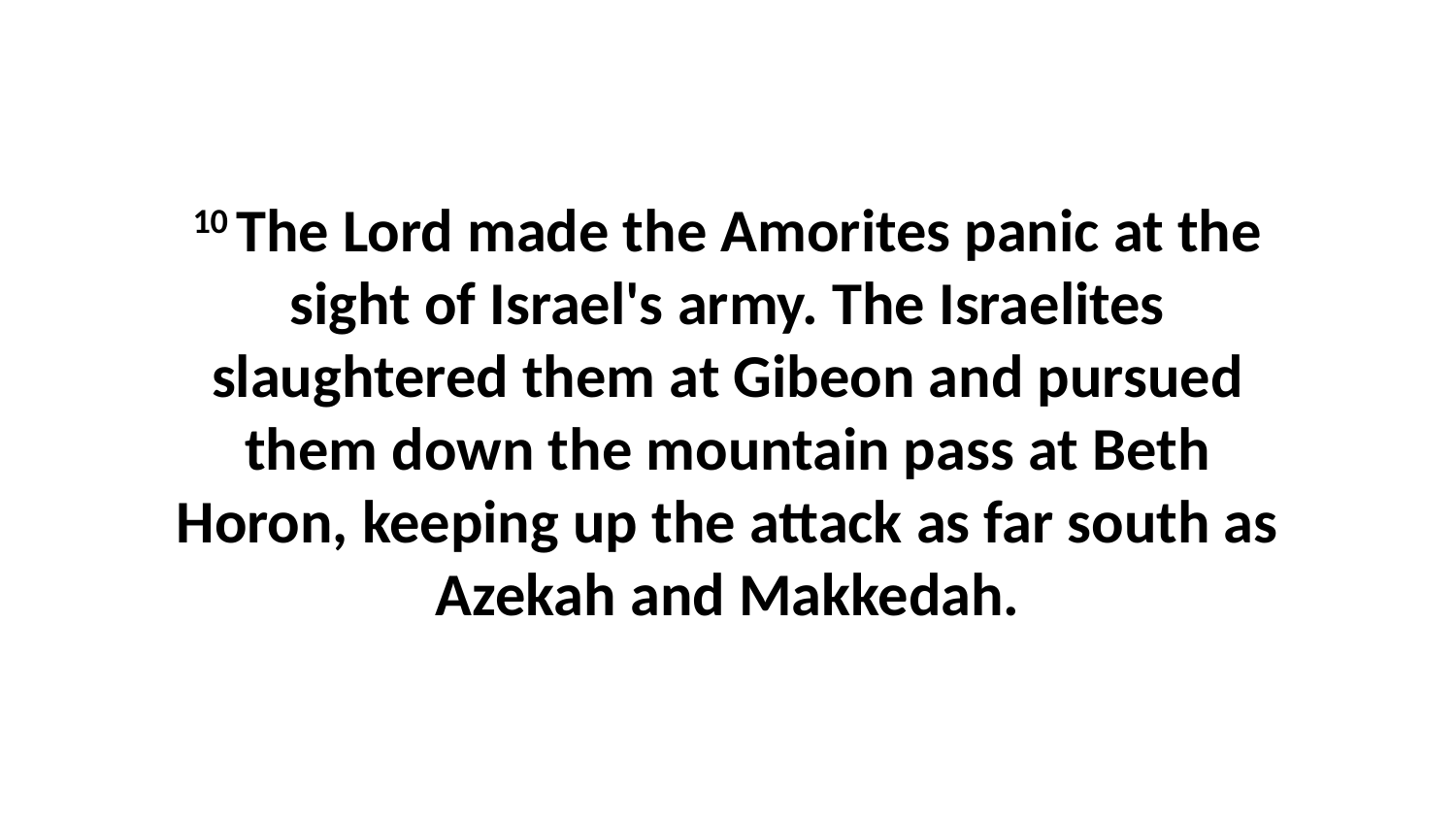

10 The Lord made the Amorites panic at the sight of Israel's army. The Israelites slaughtered them at Gibeon and pursued them down the mountain pass at Beth Horon, keeping up the attack as far south as Azekah and Makkedah.